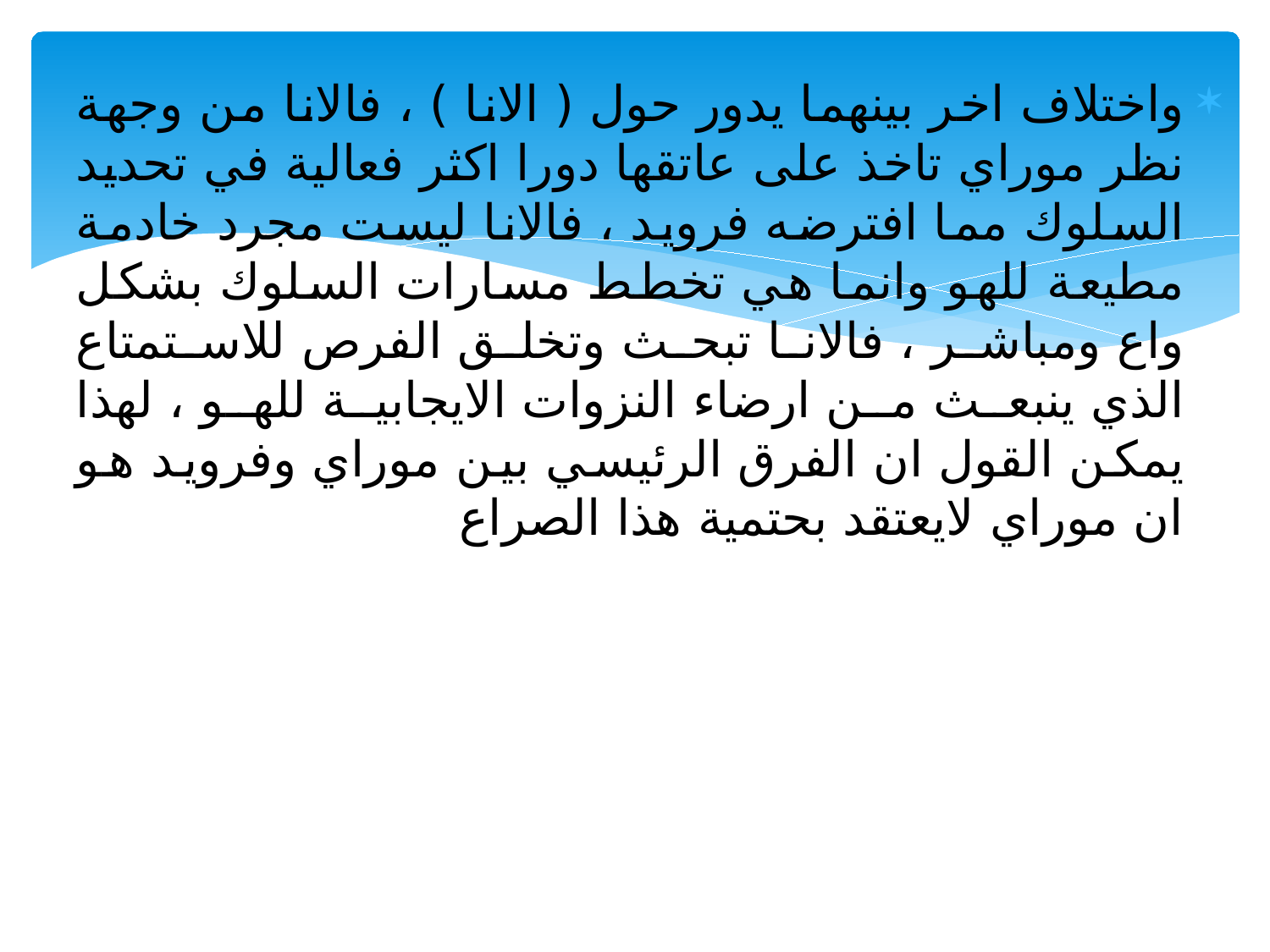

واختلاف اخر بينهما يدور حول ( الانا ) ، فالانا من وجهة نظر موراي تاخذ على عاتقها دورا اكثر فعالية في تحديد السلوك مما افترضه فرويد ، فالانا ليست مجرد خادمة مطيعة للهو وانما هي تخطط مسارات السلوك بشكل واع ومباشر ، فالانا تبحث وتخلق الفرص للاستمتاع الذي ينبعث من ارضاء النزوات الايجابية للهو ، لهذا يمكن القول ان الفرق الرئيسي بين موراي وفرويد هو ان موراي لايعتقد بحتمية هذا الصراع